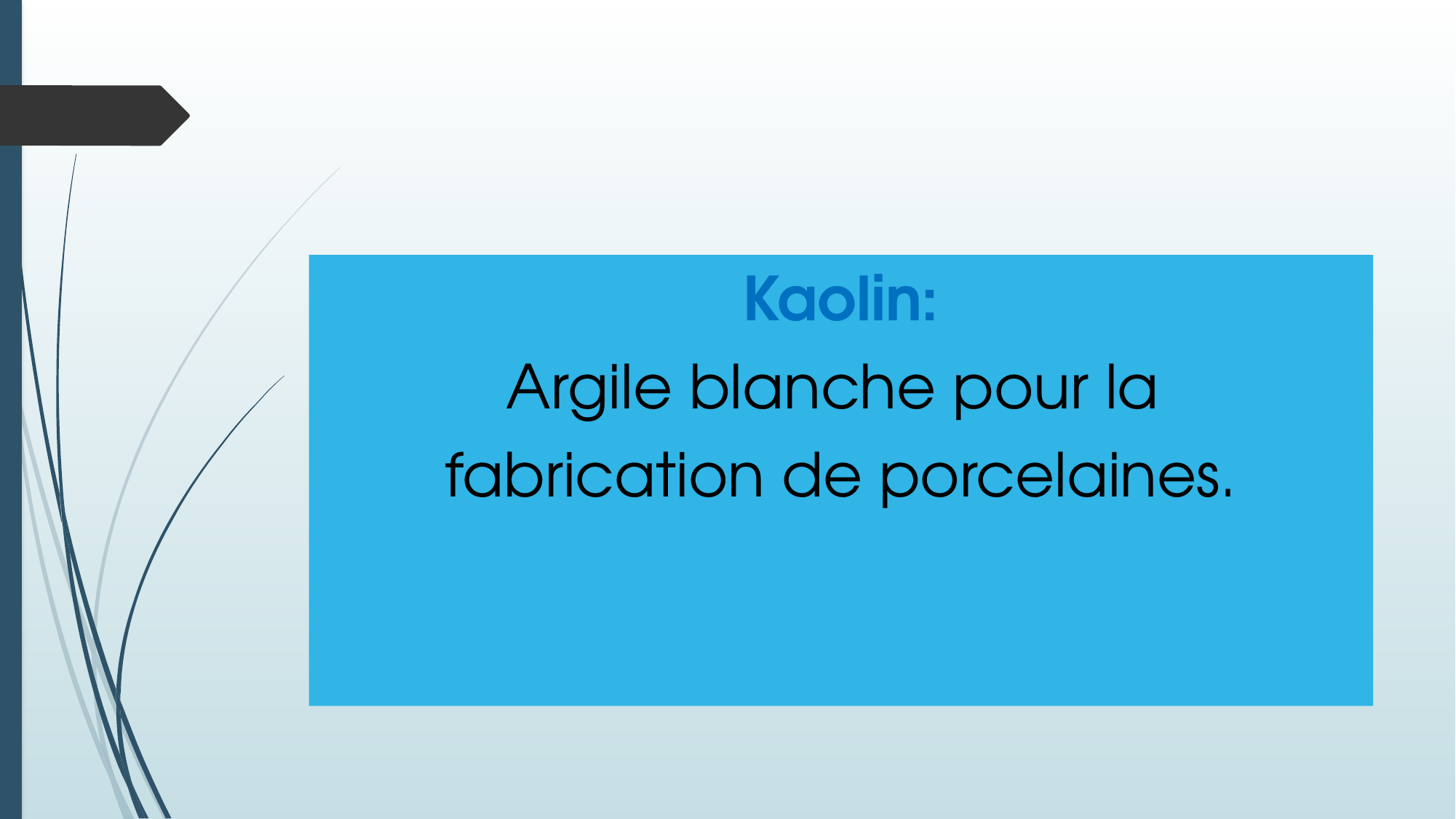

#
Kaolin:
Argile blanche pour la
fabrication de porcelaines.